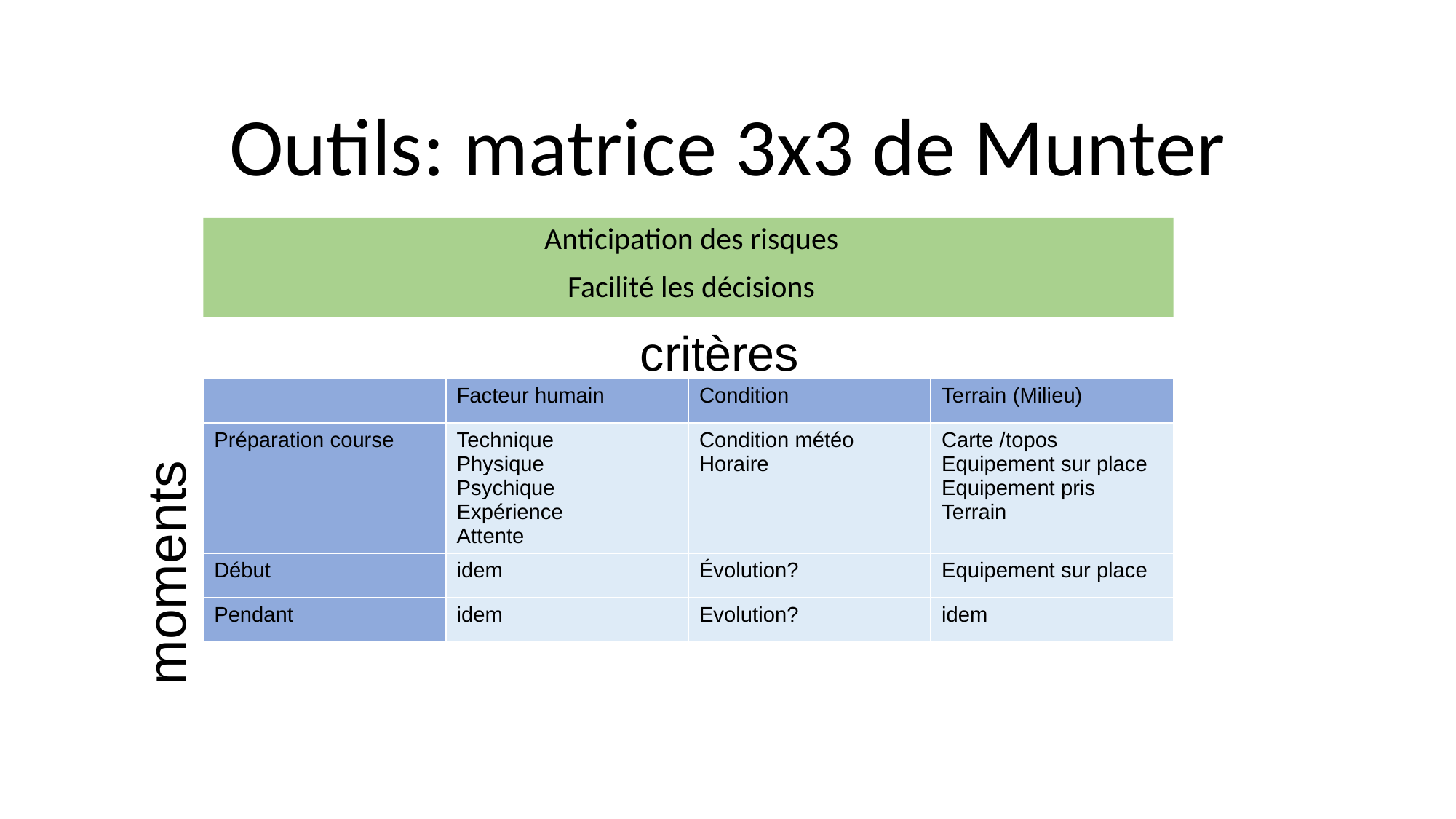

# Outils: matrice 3x3 de Munter
Anticipation des risques
Facilité les décisions
critères
|  | Facteur humain | Condition | Terrain (Milieu) |
| --- | --- | --- | --- |
| Préparation course | Technique Physique Psychique Expérience Attente | Condition météo Horaire | Carte /topos Equipement sur place Equipement pris Terrain |
| Début | idem | Évolution? | Equipement sur place |
| Pendant | idem | Evolution? | idem |
moments